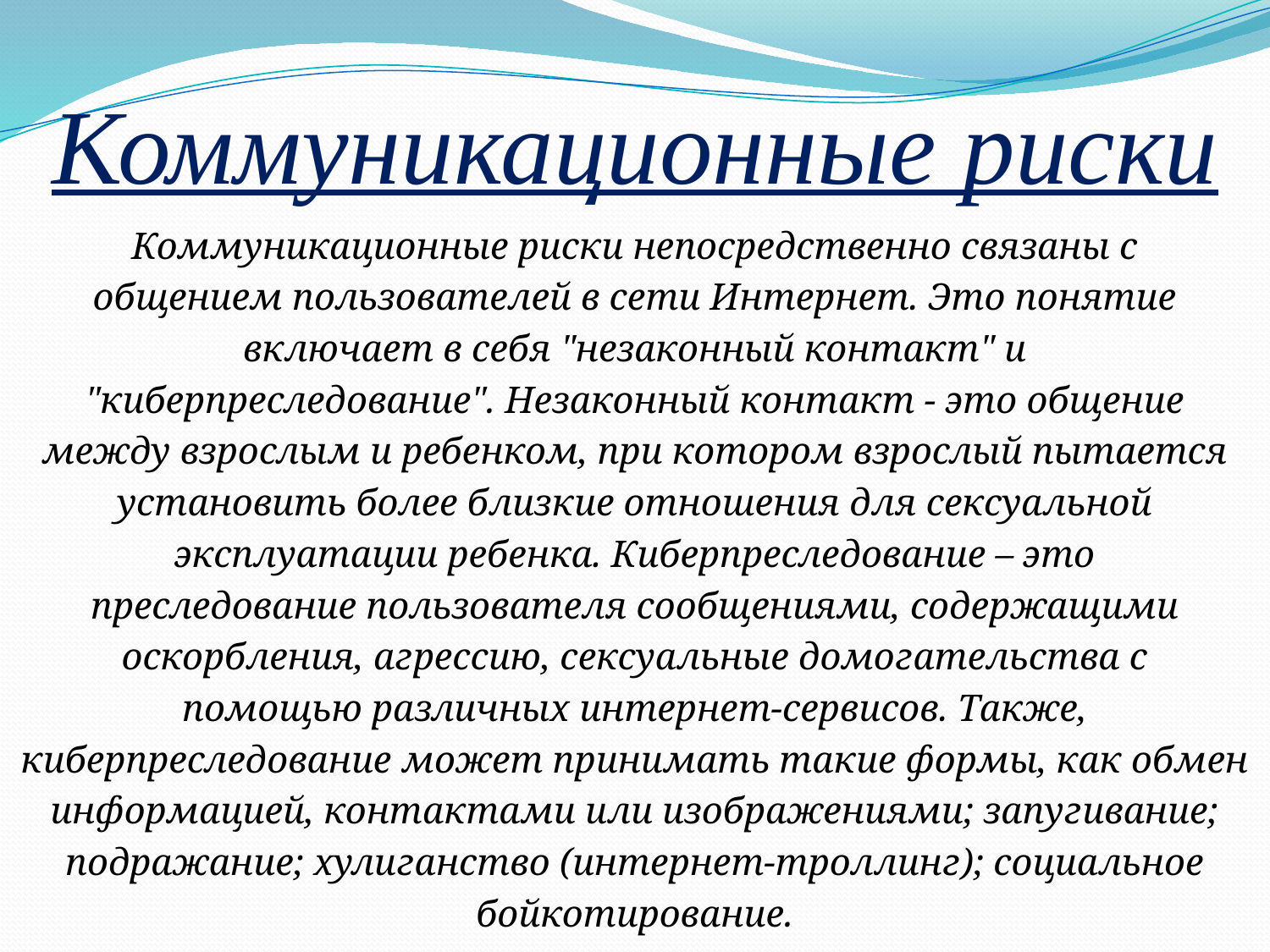

# Коммуникационные риски
Коммуникационные риски непосредственно связаны с
общением пользователей в сети Интернет. Это понятие
включает в себя "незаконный контакт" и
"киберпреследование". Незаконный контакт - это общение
между взрослым и ребенком, при котором взрослый пытается
установить более близкие отношения для сексуальной
эксплуатации ребенка. Киберпреследование – это
преследование пользователя сообщениями, содержащими
оскорбления, агрессию, сексуальные домогательства с
помощью различных интернет-сервисов. Также,
киберпреследование может принимать такие формы, как обмен
информацией, контактами или изображениями; запугивание;
подражание; хулиганство (интернет-троллинг); социальное
бойкотирование.